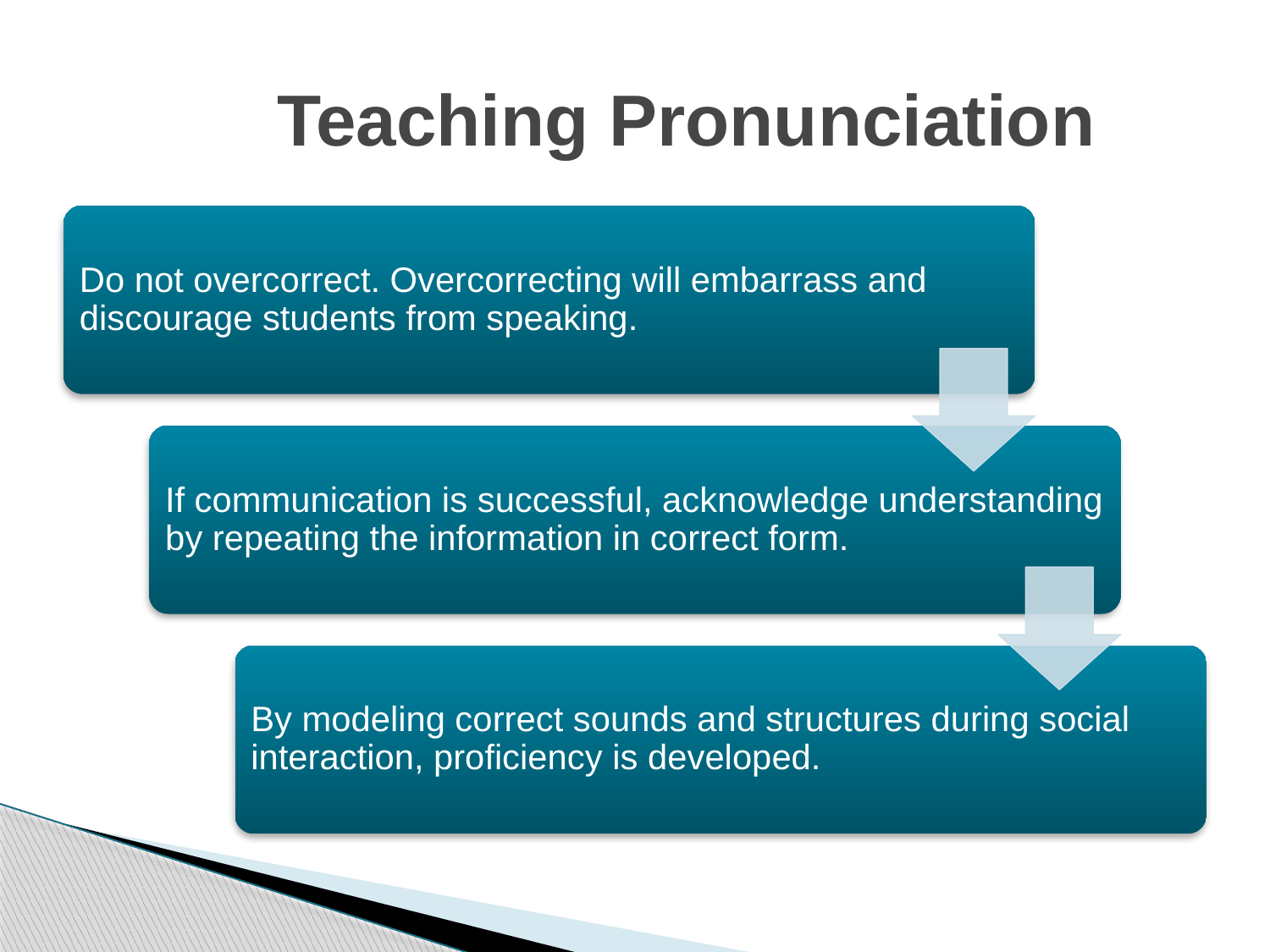

# Teaching Pronunciation
Do not overcorrect. Overcorrecting will embarrass and discourage students from speaking.
If communication is successful, acknowledge understanding by repeating the information in correct form.
By modeling correct sounds and structures during social interaction, proficiency is developed.